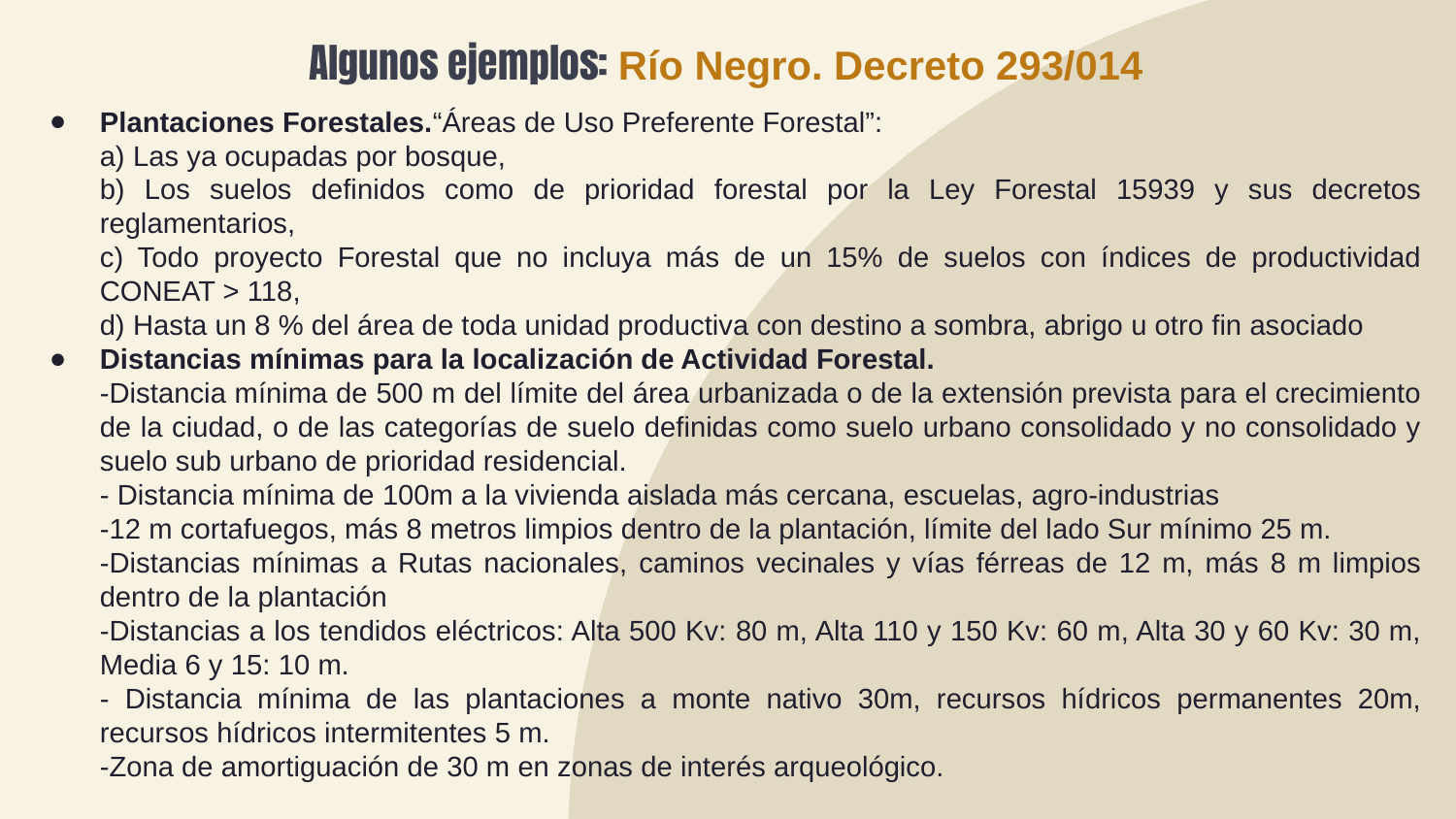

Algunos ejemplos: Río Negro. Decreto 293/014
Plantaciones Forestales.“Áreas de Uso Preferente Forestal”:
a) Las ya ocupadas por bosque,
b) Los suelos definidos como de prioridad forestal por la Ley Forestal 15939 y sus decretos reglamentarios,
c) Todo proyecto Forestal que no incluya más de un 15% de suelos con índices de productividad CONEAT > 118,
d) Hasta un 8 % del área de toda unidad productiva con destino a sombra, abrigo u otro fin asociado
Distancias mínimas para la localización de Actividad Forestal.
-Distancia mínima de 500 m del límite del área urbanizada o de la extensión prevista para el crecimiento de la ciudad, o de las categorías de suelo definidas como suelo urbano consolidado y no consolidado y suelo sub urbano de prioridad residencial.
- Distancia mínima de 100m a la vivienda aislada más cercana, escuelas, agro-industrias
-12 m cortafuegos, más 8 metros limpios dentro de la plantación, límite del lado Sur mínimo 25 m.
-Distancias mínimas a Rutas nacionales, caminos vecinales y vías férreas de 12 m, más 8 m limpios dentro de la plantación
-Distancias a los tendidos eléctricos: Alta 500 Kv: 80 m, Alta 110 y 150 Kv: 60 m, Alta 30 y 60 Kv: 30 m, Media 6 y 15: 10 m.
- Distancia mínima de las plantaciones a monte nativo 30m, recursos hídricos permanentes 20m, recursos hídricos intermitentes 5 m.
-Zona de amortiguación de 30 m en zonas de interés arqueológico.